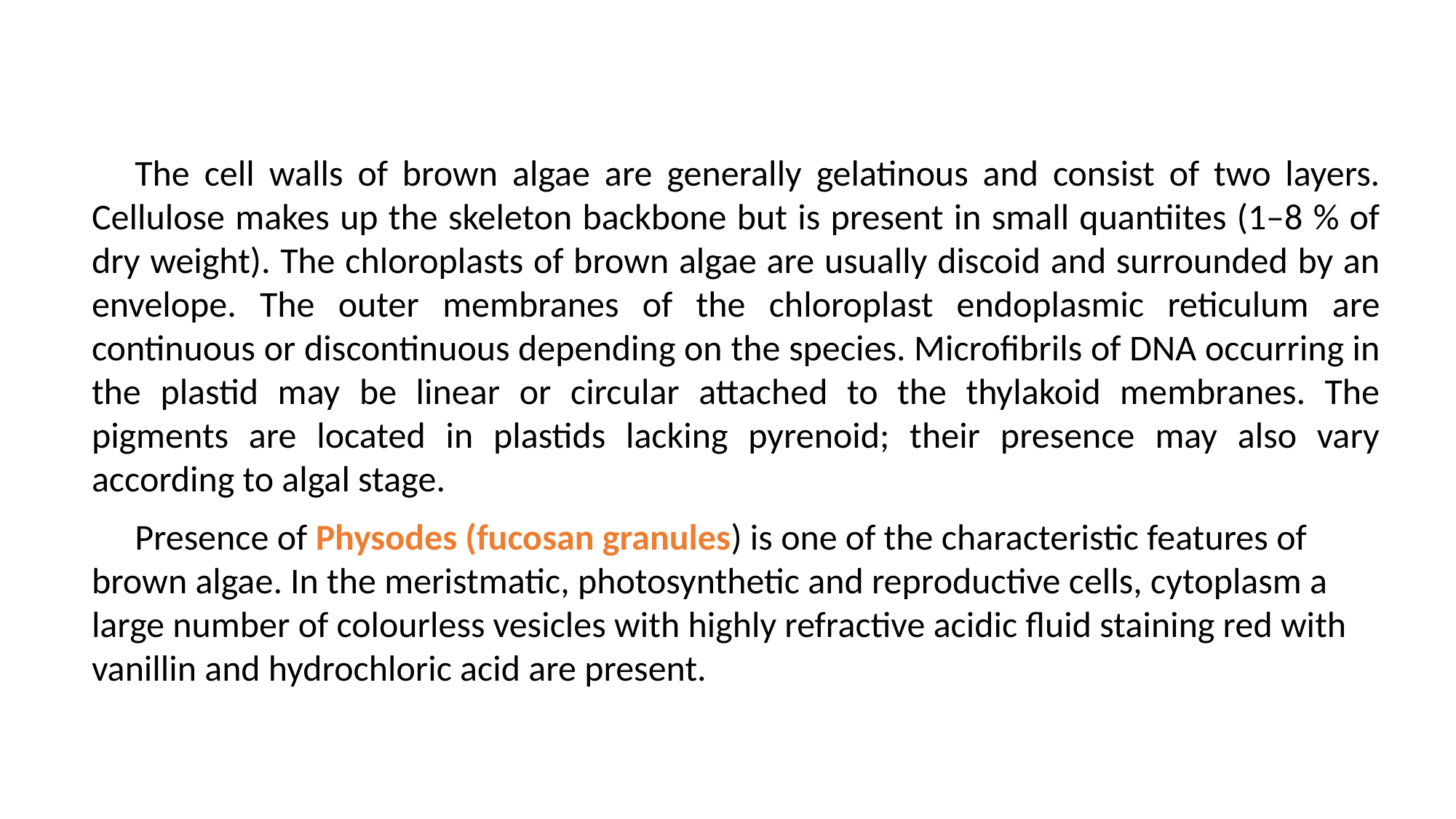

The cell walls of brown algae are generally gelatinous and consist of two layers. Cellulose makes up the skeleton backbone but is present in small quantiites (1–8 % of dry weight). The chloroplasts of brown algae are usually discoid and surrounded by an envelope. The outer membranes of the chloroplast endoplasmic reticulum are continuous or discontinuous depending on the species. Microfibrils of DNA occurring in the plastid may be linear or circular attached to the thylakoid membranes. The pigments are located in plastids lacking pyrenoid; their presence may also vary according to algal stage.

Presence of Physodes (fucosan granules) is one of the characteristic features of brown algae. In the meristmatic, photosynthetic and reproductive cells, cytoplasm a large number of colourless vesicles with highly refractive acidic fluid staining red with vanillin and hydrochloric acid are present.